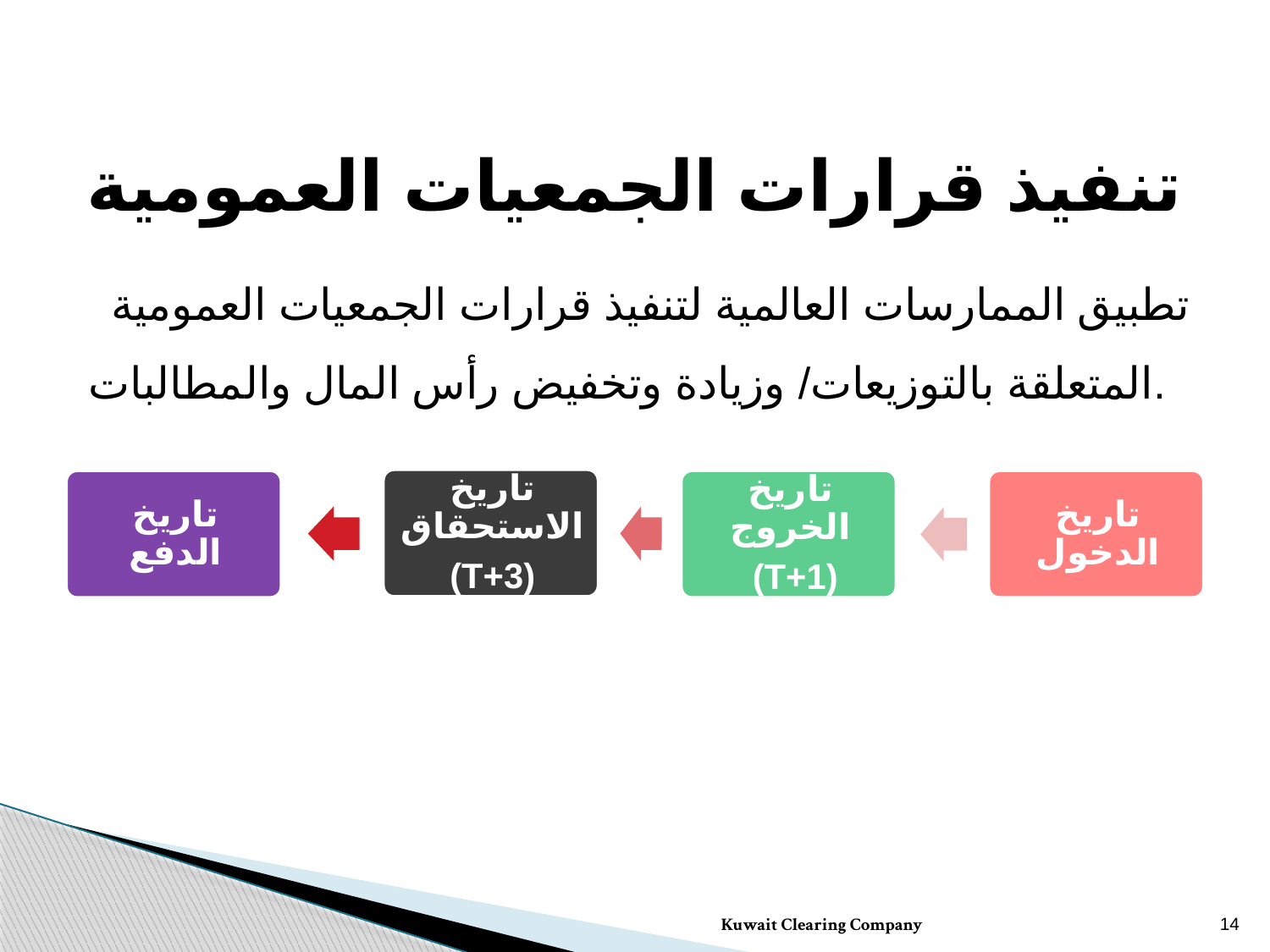

# تنفيذ قرارات الجمعيات العمومية
تطبيق الممارسات العالمية لتنفيذ قرارات الجمعيات العمومية المتعلقة بالتوزيعات/ وزيادة وتخفيض رأس المال والمطالبات.

تاريخ الدفع

تاريخ الاستحقاق
(T+3)

تاريخ الخروج
 (T+1)

تاريخ الدخول
Kuwait Clearing Company
14